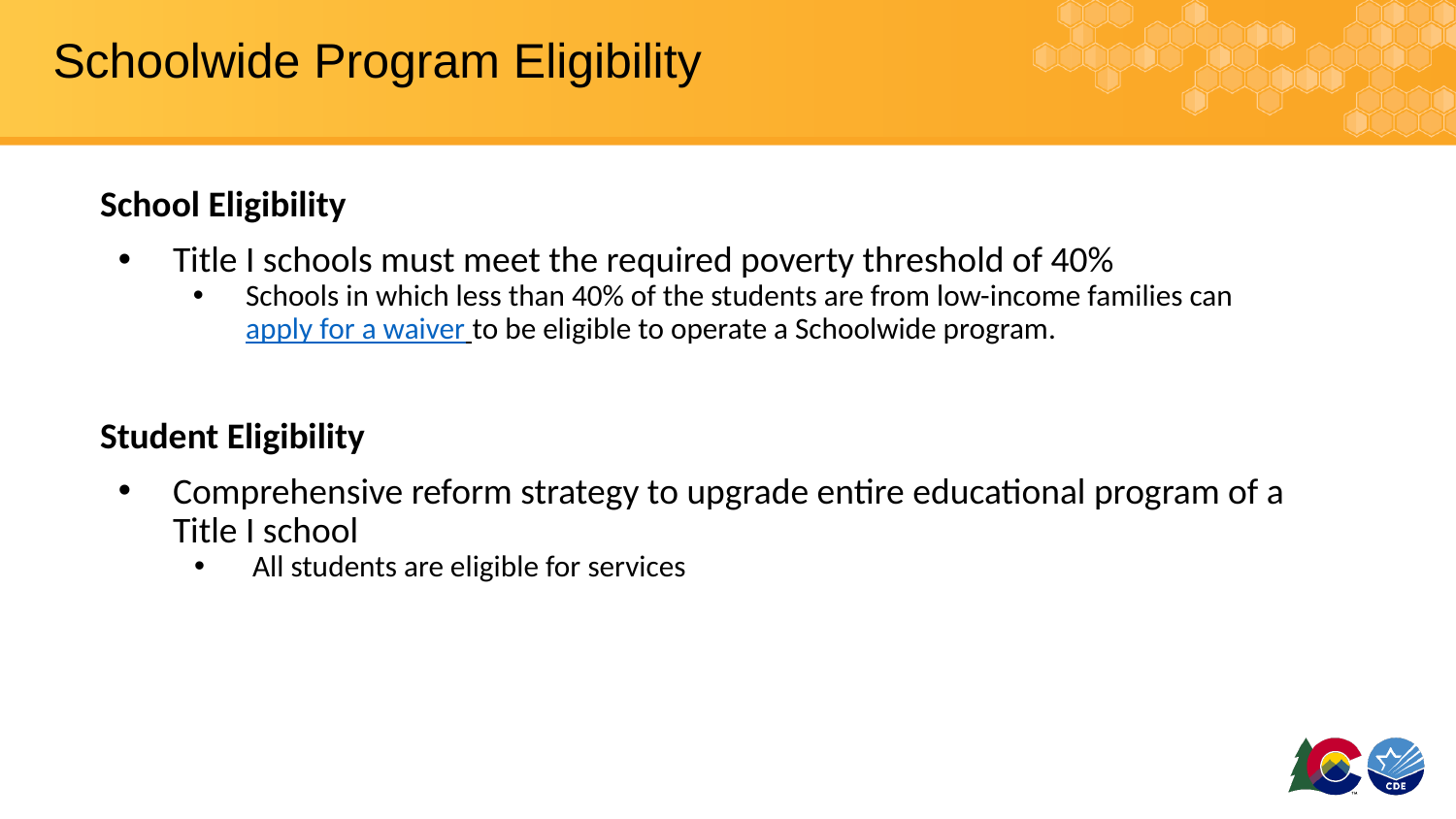

# Schoolwide Program Eligibility
School Eligibility
Title I schools must meet the required poverty threshold of 40%
Schools in which less than 40% of the students are from low-income families can apply for a waiver to be eligible to operate a Schoolwide program.

Student Eligibility
Comprehensive reform strategy to upgrade entire educational program of a Title I school
 All students are eligible for services